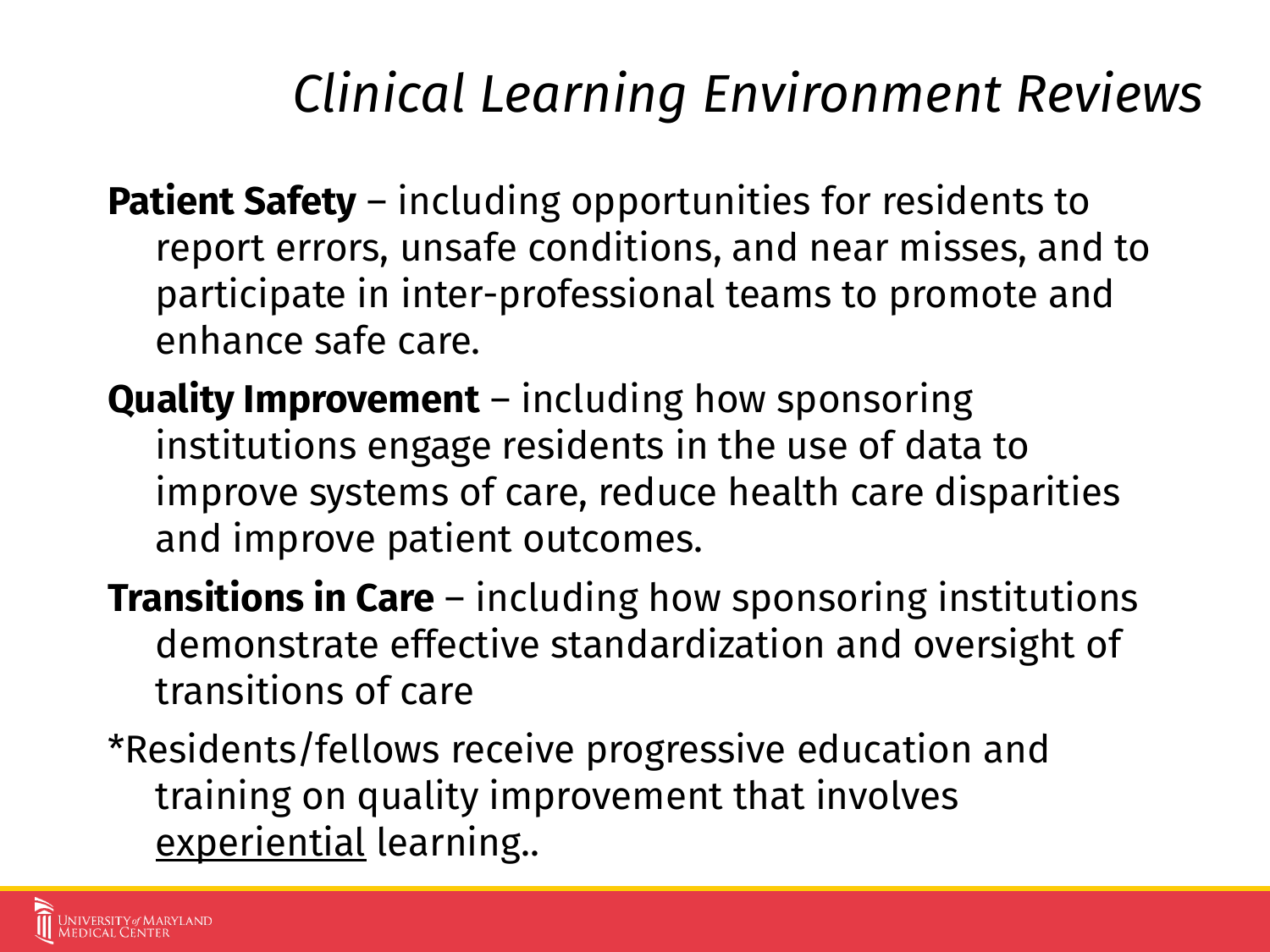

# Clinical Learning Environment Reviews
Patient Safety – including opportunities for residents to report errors, unsafe conditions, and near misses, and to participate in inter-professional teams to promote and enhance safe care.
Quality Improvement – including how sponsoring institutions engage residents in the use of data to improve systems of care, reduce health care disparities and improve patient outcomes.
Transitions in Care – including how sponsoring institutions demonstrate effective standardization and oversight of transitions of care
*Residents/fellows receive progressive education and training on quality improvement that involves experiential learning..